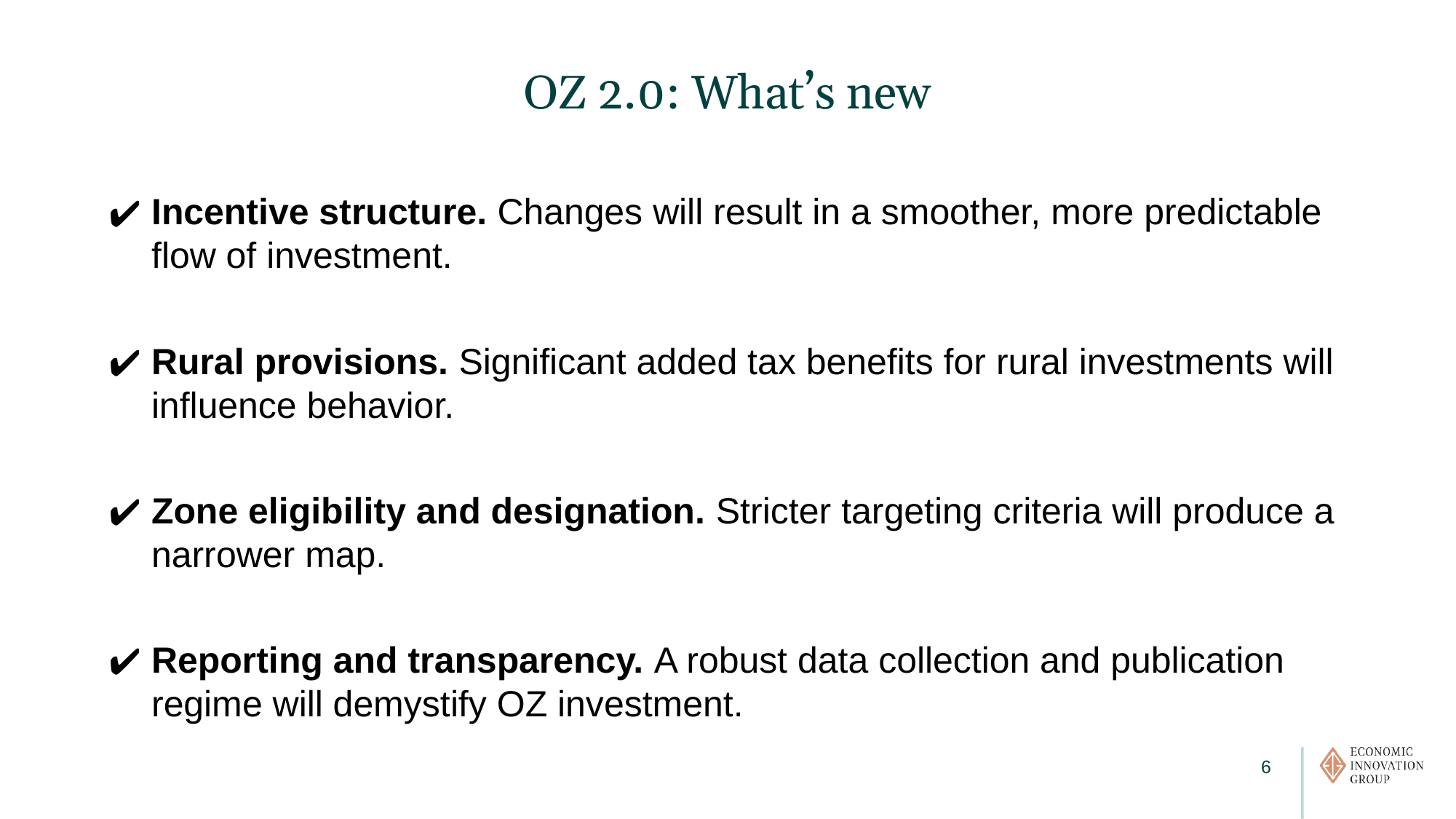

# OZ 2.0: What’s new
Incentive structure. Changes will result in a smoother, more predictable flow of investment.

Rural provisions. Significant added tax benefits for rural investments will influence behavior.

Zone eligibility and designation. Stricter targeting criteria will produce a narrower map.

Reporting and transparency. A robust data collection and publication regime will demystify OZ investment.
6